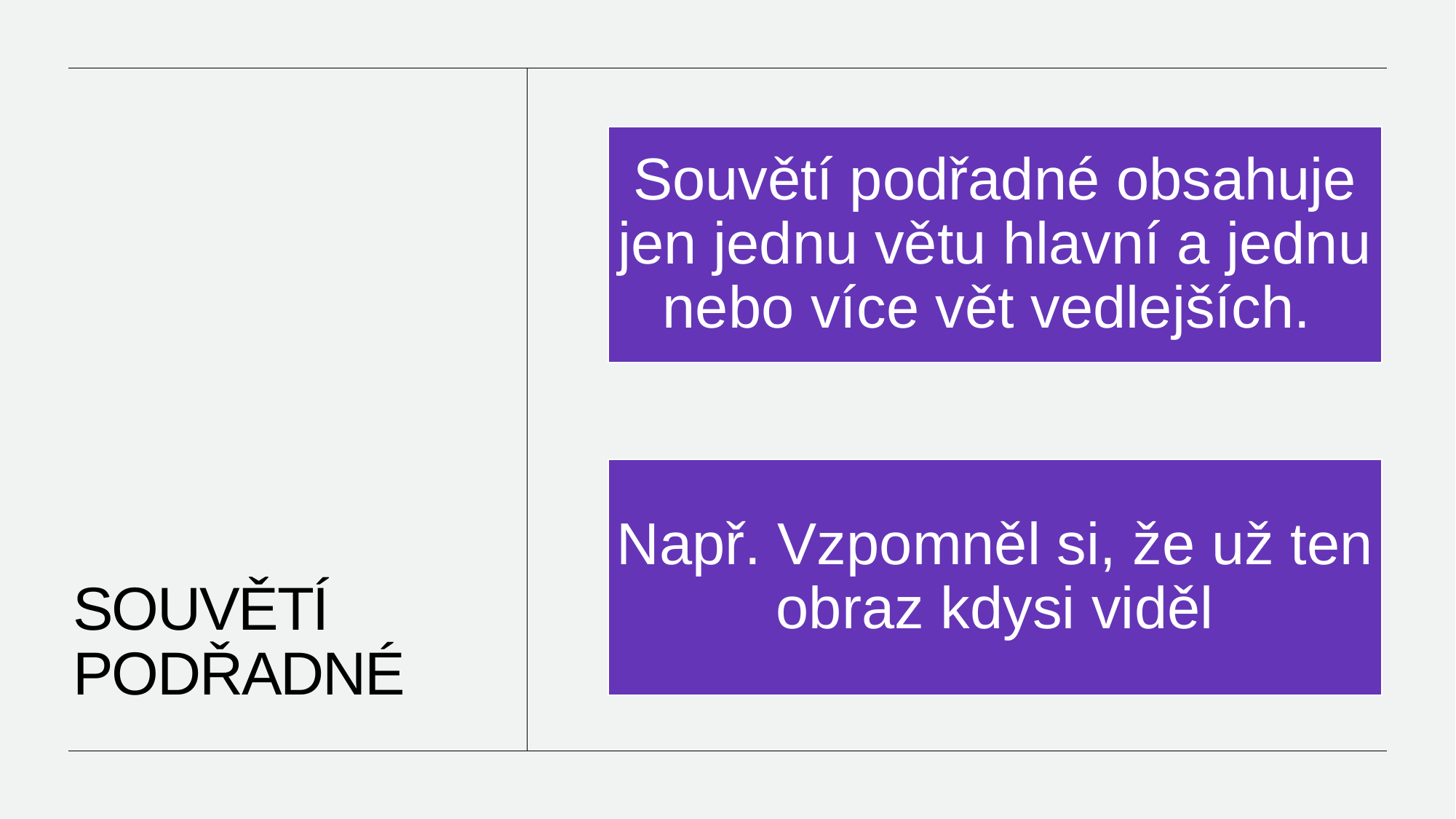

# SOUVĚTÍ PODŘADNÉ
Souvětí podřadné obsahuje jen jednu větu hlavní a jednu nebo více vět vedlejších.
Např. Vzpomněl si, že už ten obraz kdysi viděl